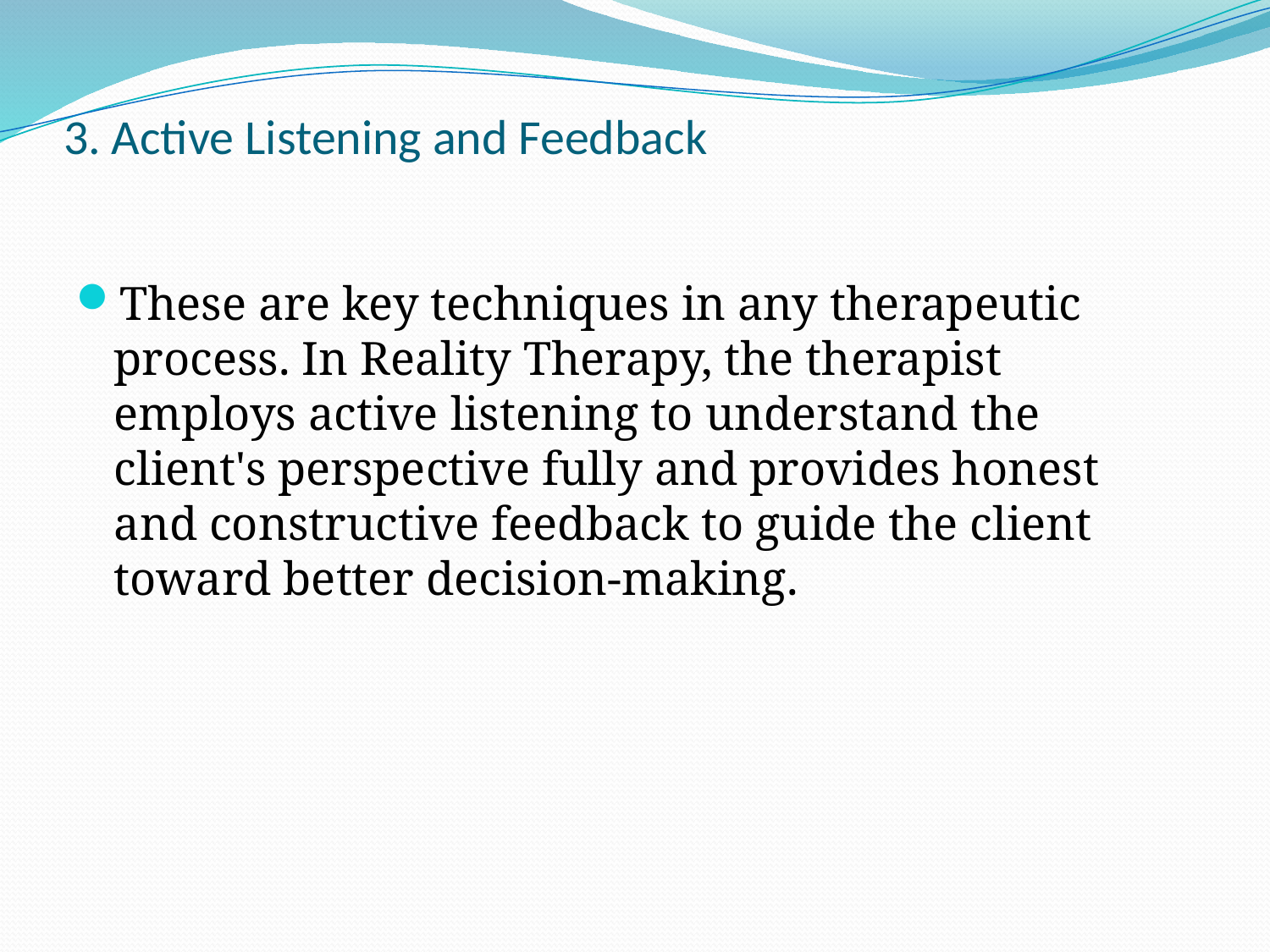

# 3. Active Listening and Feedback
These are key techniques in any therapeutic process. In Reality Therapy, the therapist employs active listening to understand the client's perspective fully and provides honest and constructive feedback to guide the client toward better decision-making.